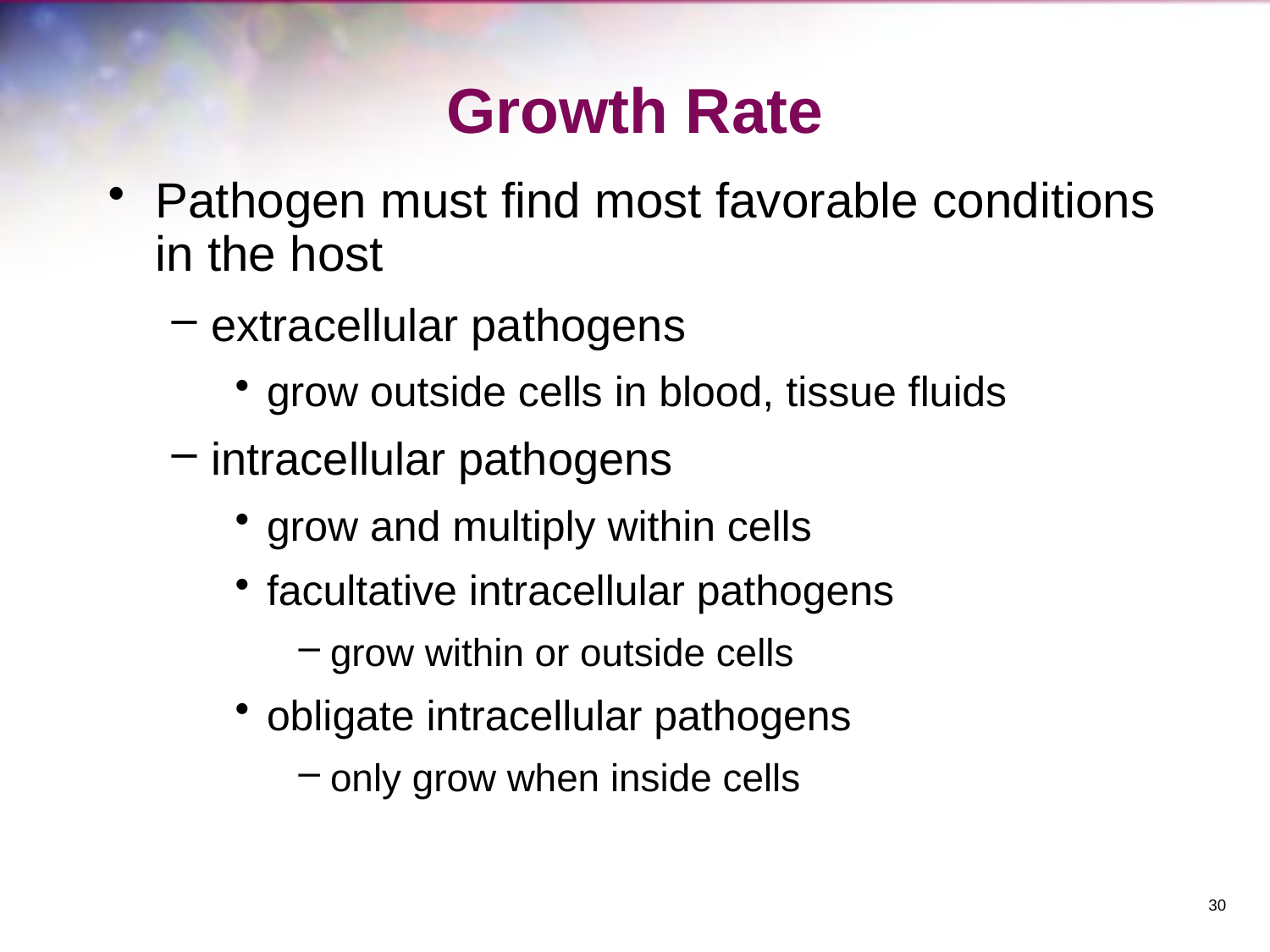

# Growth Rate
Pathogen must find most favorable conditions in the host
extracellular pathogens
grow outside cells in blood, tissue fluids
intracellular pathogens
grow and multiply within cells
facultative intracellular pathogens
grow within or outside cells
obligate intracellular pathogens
only grow when inside cells
30